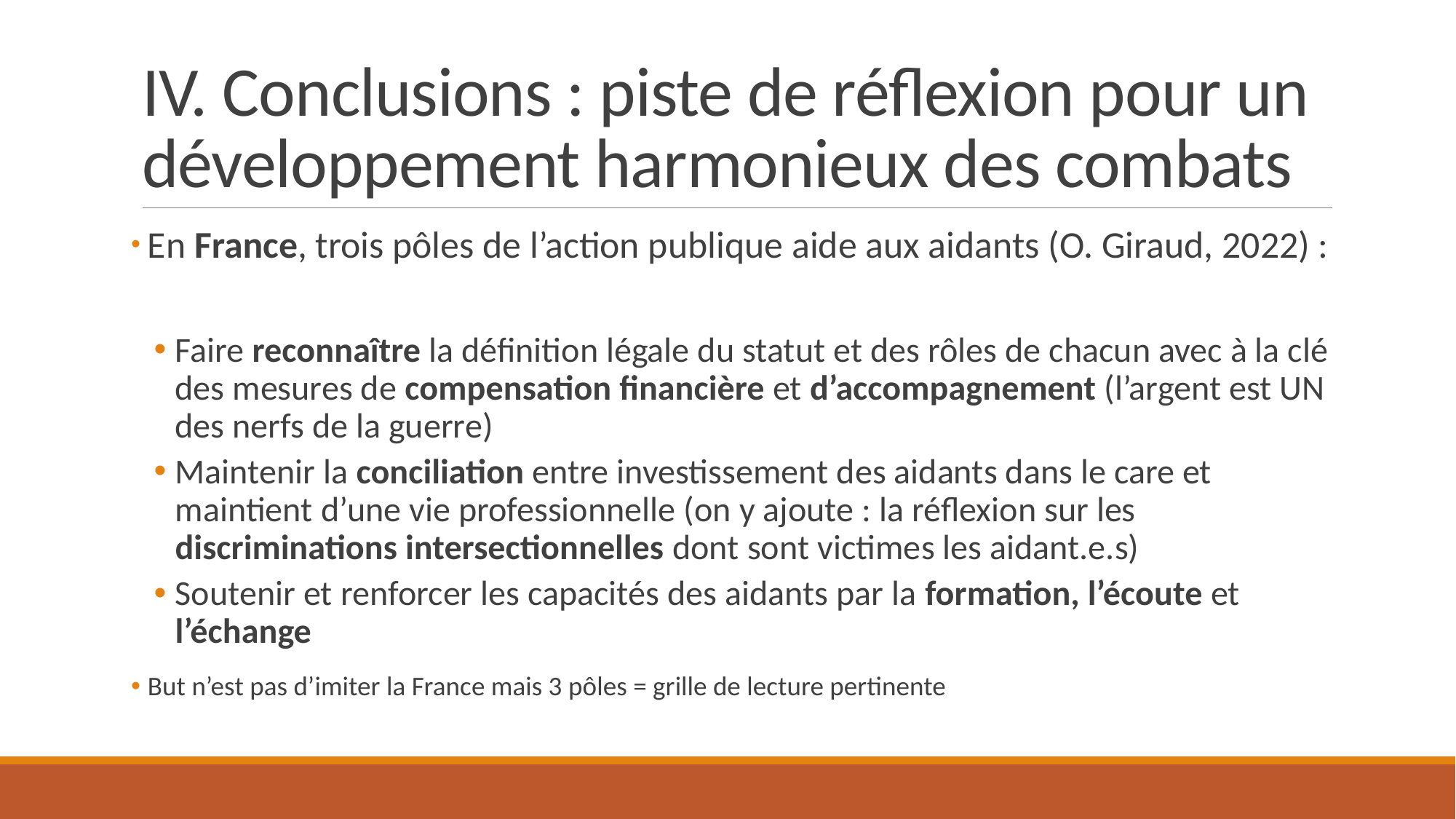

# IV. Conclusions : piste de réflexion pour un développement harmonieux des combats
 En France, trois pôles de l’action publique aide aux aidants (O. Giraud, 2022) :

Faire reconnaître la définition légale du statut et des rôles de chacun avec à la clé des mesures de compensation financière et d’accompagnement (l’argent est UN des nerfs de la guerre)
Maintenir la conciliation entre investissement des aidants dans le care et maintient d’une vie professionnelle (on y ajoute : la réflexion sur les discriminations intersectionnelles dont sont victimes les aidant.e.s)
Soutenir et renforcer les capacités des aidants par la formation, l’écoute et l’échange
 But n’est pas d’imiter la France mais 3 pôles = grille de lecture pertinente